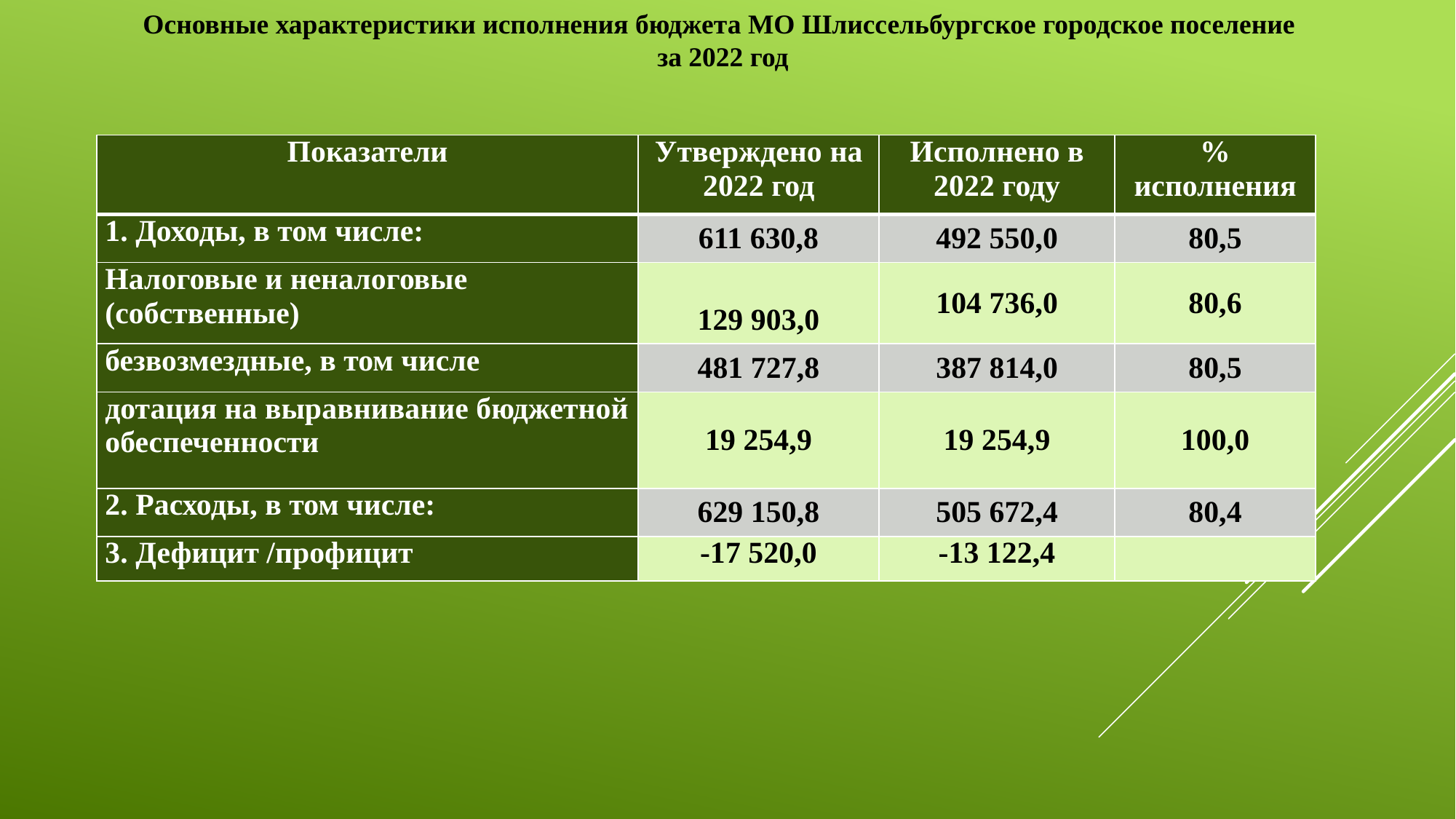

Основные характеристики исполнения бюджета МО Шлиссельбургское городское поселение
за 2022 год
| Показатели | Утверждено на 2022 год | Исполнено в 2022 году | % исполнения |
| --- | --- | --- | --- |
| 1. Доходы, в том числе: | 611 630,8 | 492 550,0 | 80,5 |
| Налоговые и неналоговые (собственные) | 129 903,0 | 104 736,0 | 80,6 |
| безвозмездные, в том числе | 481 727,8 | 387 814,0 | 80,5 |
| дотация на выравнивание бюджетной обеспеченности | 19 254,9 | 19 254,9 | 100,0 |
| 2. Расходы, в том числе: | 629 150,8 | 505 672,4 | 80,4 |
| 3. Дефицит /профицит | -17 520,0 | -13 122,4 |  |